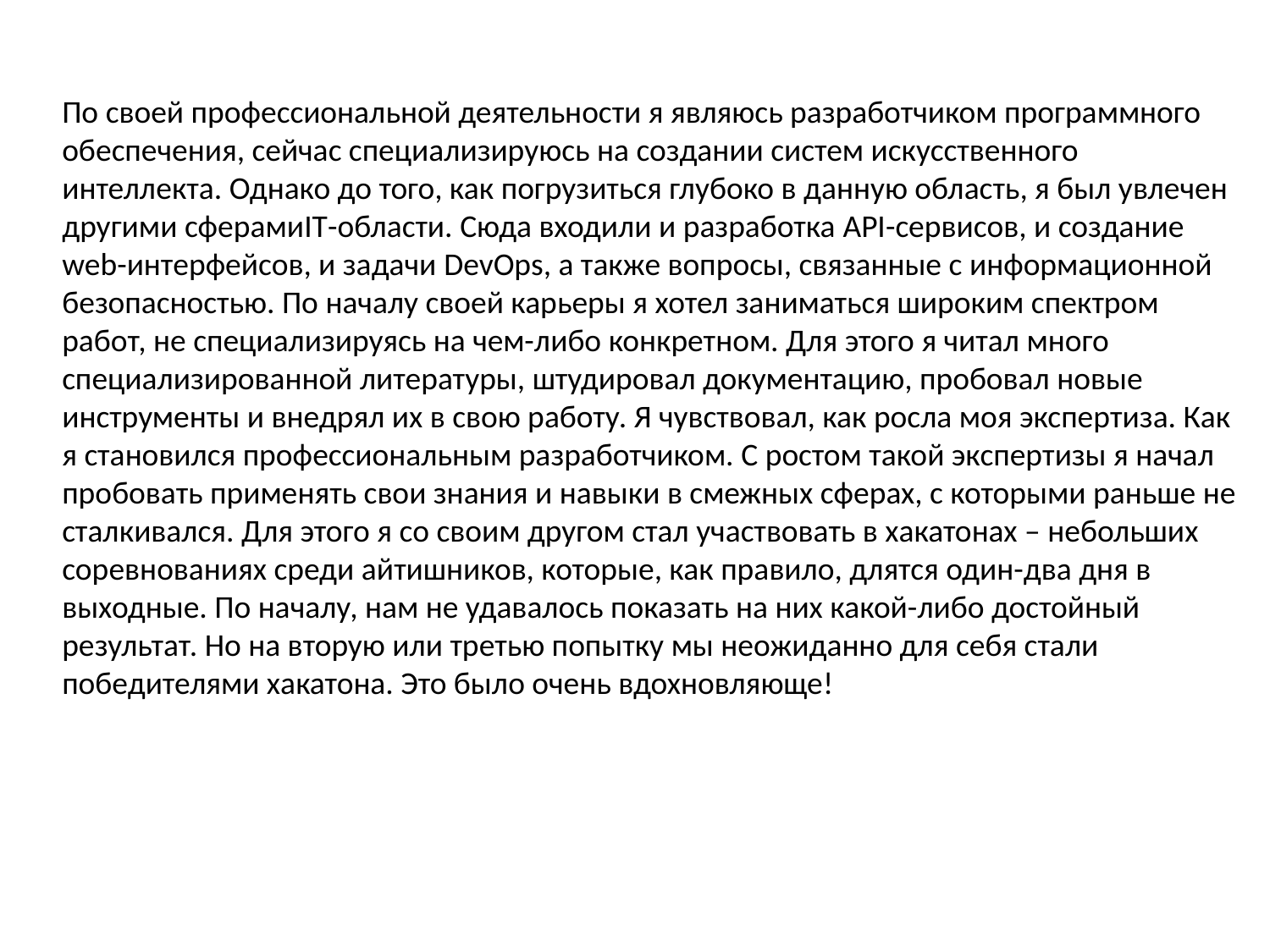

По своей профессиональной деятельности я являюсь разработчиком программного обеспечения, сейчас специализируюсь на создании систем искусственного интеллекта. Однако до того, как погрузиться глубоко в данную область, я был увлечен другими сферамиIT-области. Сюда входили и разработка API-сервисов, и создание web-интерфейсов, и задачи DevOps, а также вопросы, связанные с информационной безопасностью. По началу своей карьеры я хотел заниматься широким спектром работ, не специализируясь на чем-либо конкретном. Для этого я читал много специализированной литературы, штудировал документацию, пробовал новые инструменты и внедрял их в свою работу. Я чувствовал, как росла моя экспертиза. Как я становился профессиональным разработчиком. С ростом такой экспертизы я начал пробовать применять свои знания и навыки в смежных сферах, с которыми раньше не сталкивался. Для этого я со своим другом стал участвовать в хакатонах – небольших соревнованиях среди айтишников, которые, как правило, длятся один-два дня в выходные. По началу, нам не удавалось показать на них какой-либо достойный результат. Но на вторую или третью попытку мы неожиданно для себя стали победителями хакатона. Это было очень вдохновляюще!